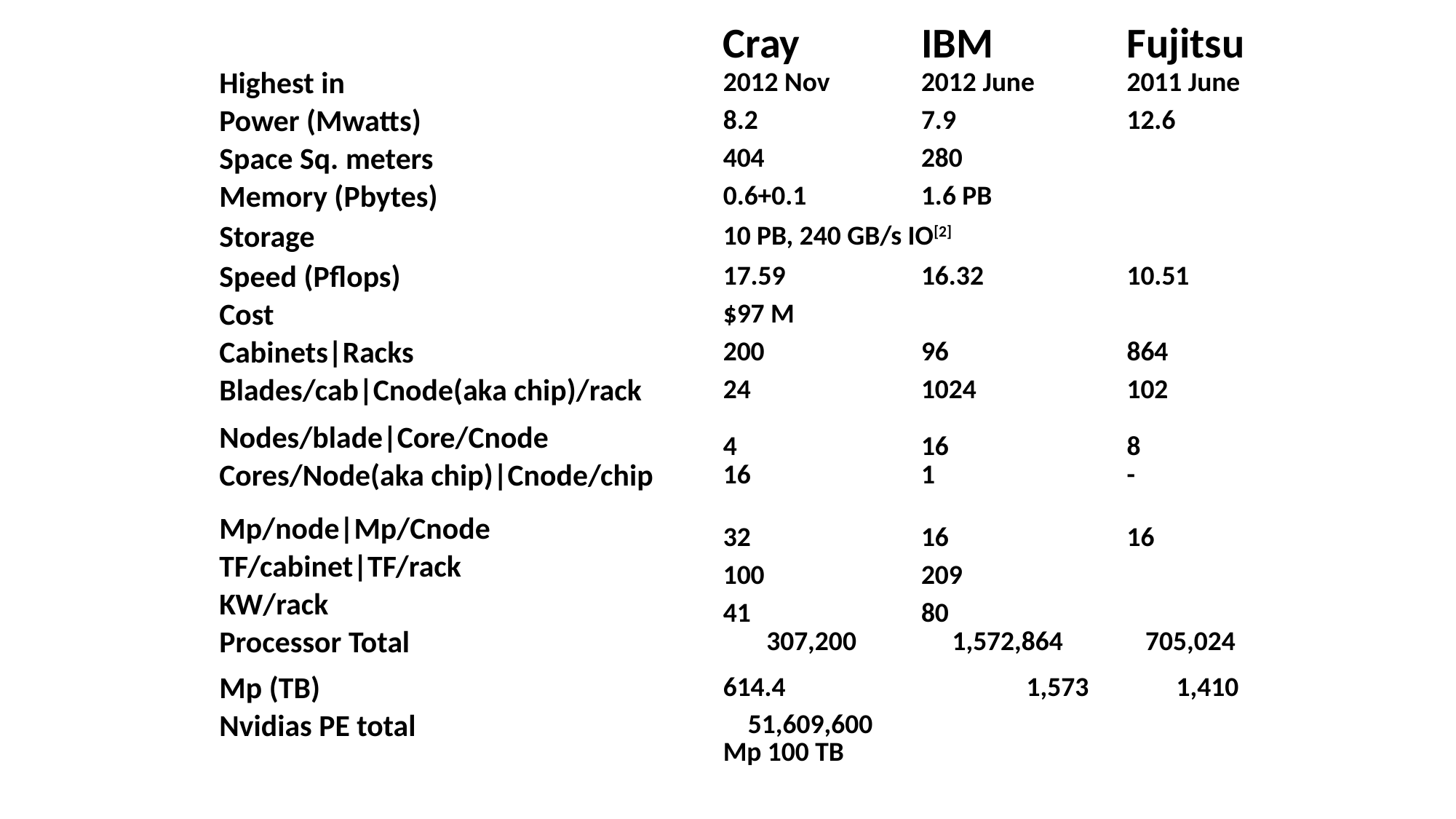

|  | Cray | IBM | Fujitsu |
| --- | --- | --- | --- |
| Highest in | 2012 Nov | 2012 June | 2011 June |
| Power (Mwatts) | 8.2 | 7.9 | 12.6 |
| Space Sq. meters | 404 | 280 |  |
| Memory (Pbytes) | 0.6+0.1 | 1.6 PB |  |
| Storage | 10 PB, 240 GB/s IO[2] |  |  |
| Speed (Pflops) | 17.59 | 16.32 | 10.51 |
| Cost | $97 M |  |  |
| Cabinets|Racks | 200 | 96 | 864 |
| Blades/cab|Cnode(aka chip)/rack | 24 | 1024 | 102 |
| Nodes/blade|Core/Cnode | 4 | 16 | 8 |
| Cores/Node(aka chip)|Cnode/chip | 16 | 1 | - |
| Mp/node|Mp/Cnode | 32 | 16 | 16 |
| TF/cabinet|TF/rack | 100 | 209 |  |
| KW/rack | 41 | 80 |  |
| Processor Total | 307,200 | 1,572,864 | 705,024 |
| Mp (TB) | 614.4 | 1,573 | 1,410 |
| Nvidias PE total | 51,609,600 Mp 100 TB |  |  |